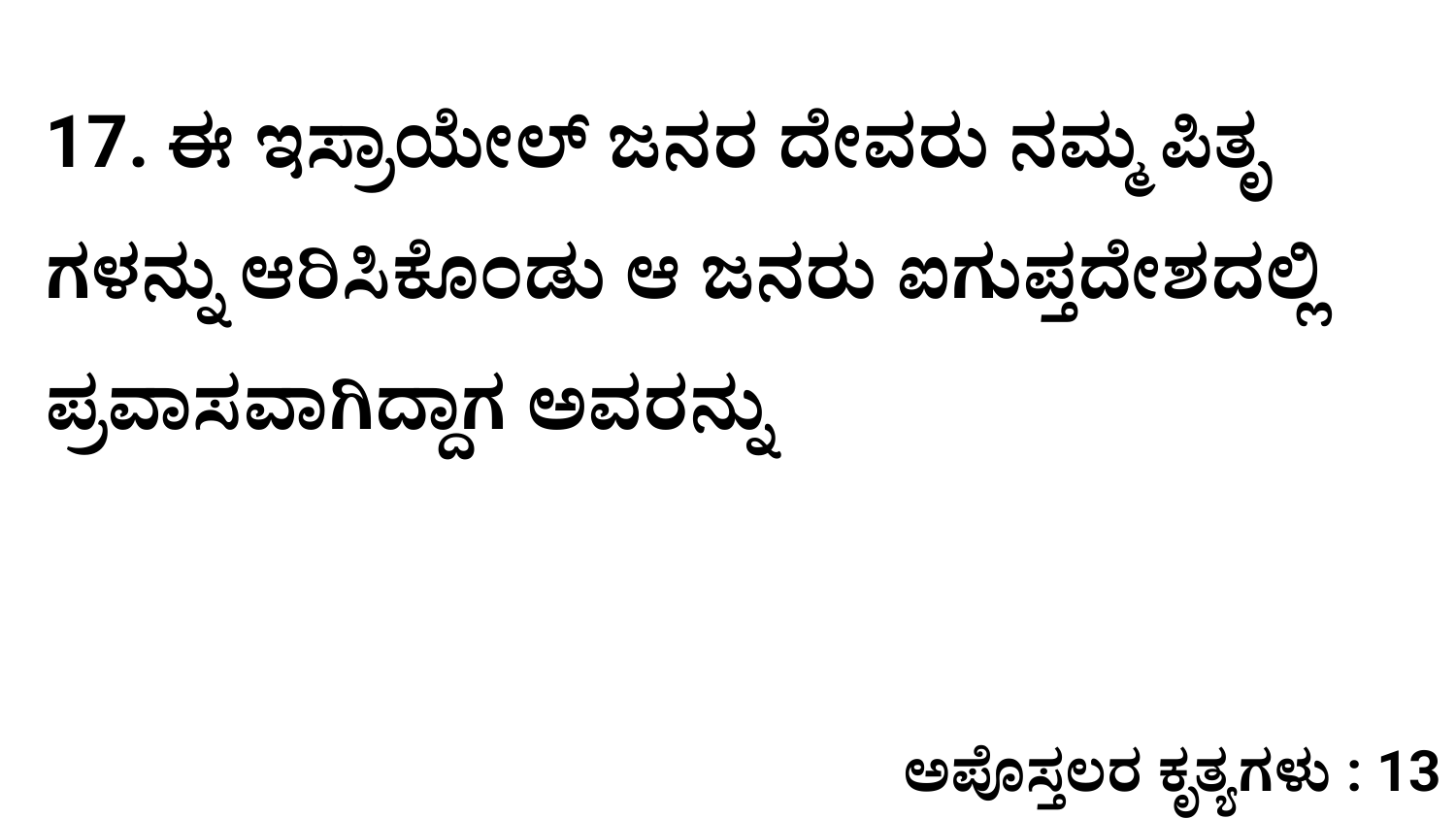

17. ಈ ಇಸ್ರಾಯೇಲ್‌ ಜನರ ದೇವರು ನಮ್ಮ ಪಿತೃ ಗಳನ್ನು ಆರಿಸಿಕೊಂಡು ಆ ಜನರು ಐಗುಪ್ತದೇಶದಲ್ಲಿ ಪ್ರವಾಸವಾಗಿದ್ದಾಗ ಅವರನ್ನು
ಅಪೊಸ್ತಲರ ಕೃತ್ಯಗಳು : 13